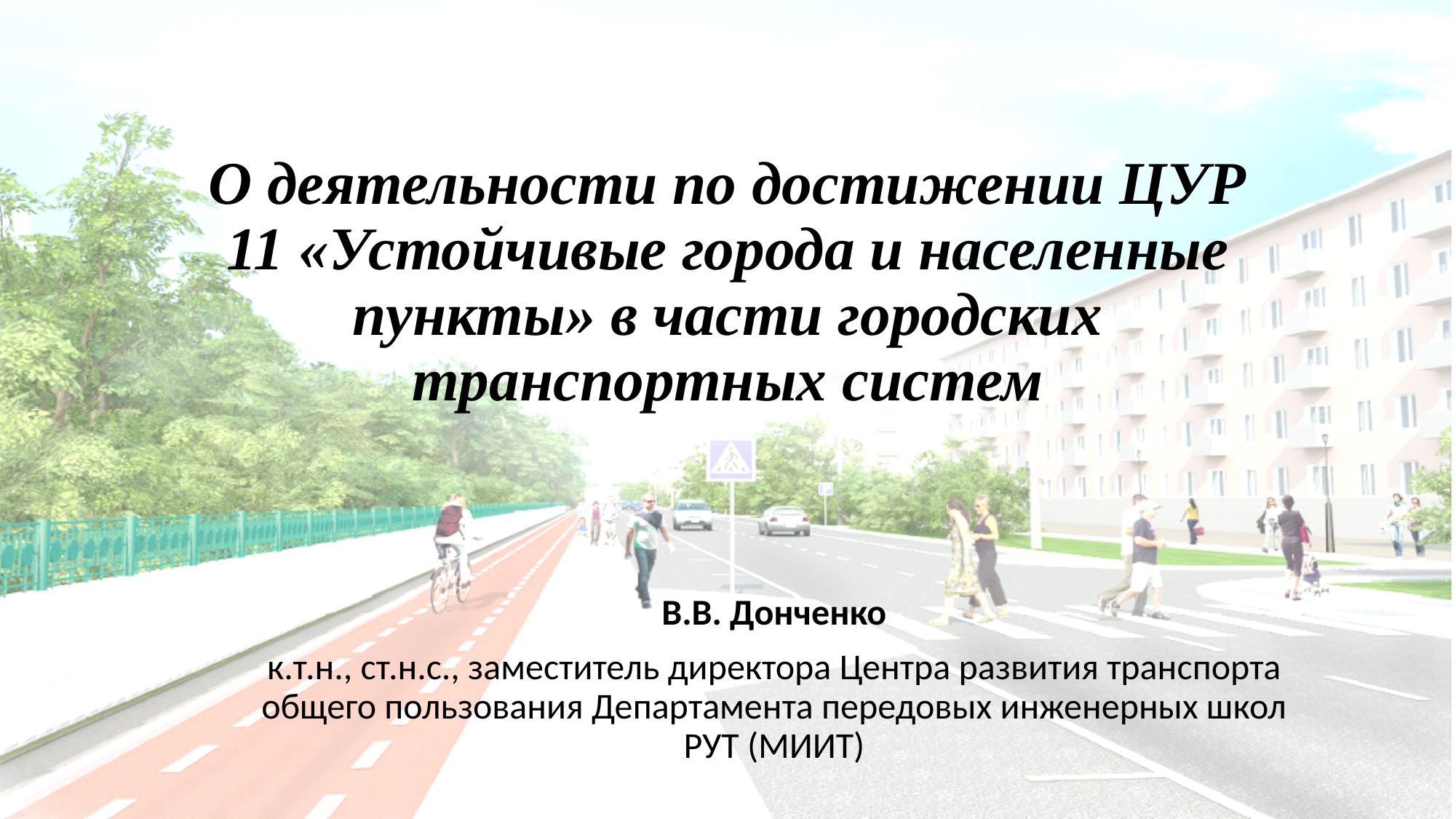

# О деятельности по достижении ЦУР 11 «Устойчивые города и населенные пункты» в части городских транспортных систем
В.В. Донченко
к.т.н., ст.н.с., заместитель директора Центра развития транспорта общего пользования Департамента передовых инженерных школ РУТ (МИИТ)